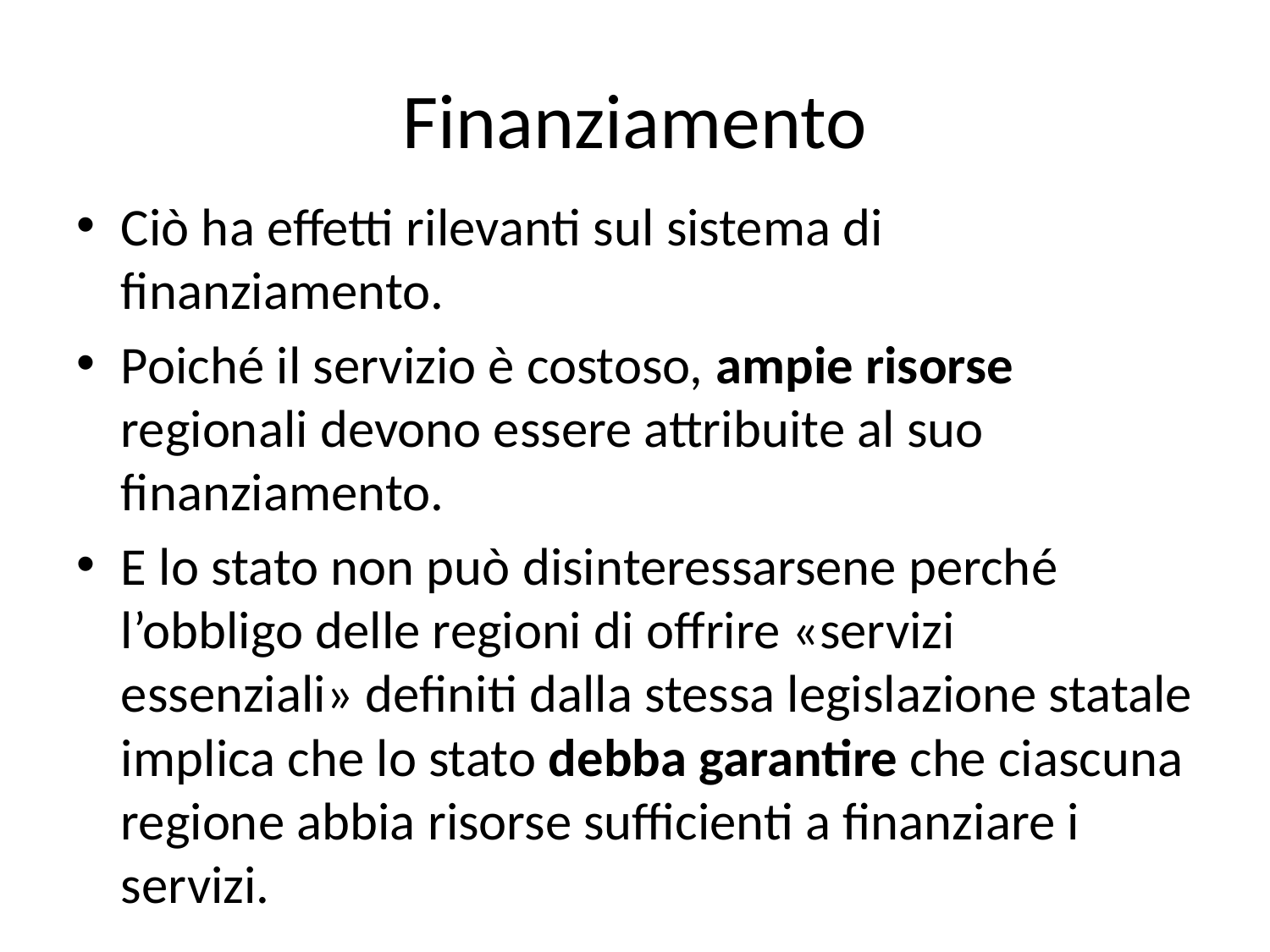

# Finanziamento
Ciò ha effetti rilevanti sul sistema di finanziamento.
Poiché il servizio è costoso, ampie risorse regionali devono essere attribuite al suo finanziamento.
E lo stato non può disinteressarsene perché l’obbligo delle regioni di offrire «servizi essenziali» definiti dalla stessa legislazione statale implica che lo stato debba garantire che ciascuna regione abbia risorse sufficienti a finanziare i servizi.